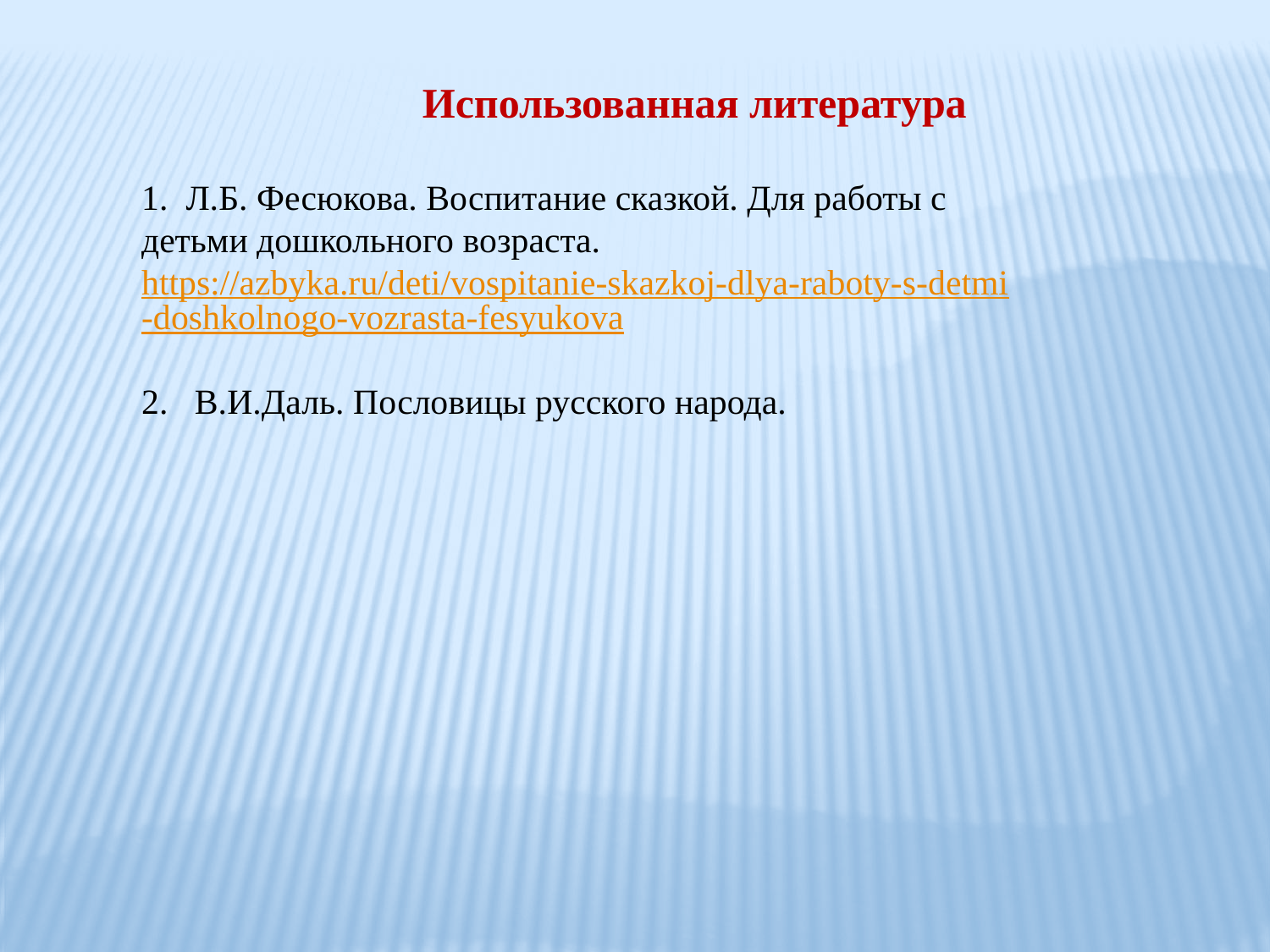

Использованная литература
1.  Л.Б. Фесюкова. Воспитание сказкой. Для работы с детьми дошкольного возраста.
https://azbyka.ru/deti/vospitanie-skazkoj-dlya-raboty-s-detmi-doshkolnogo-vozrasta-fesyukova

2.   В.И.Даль. Пословицы русского народа.